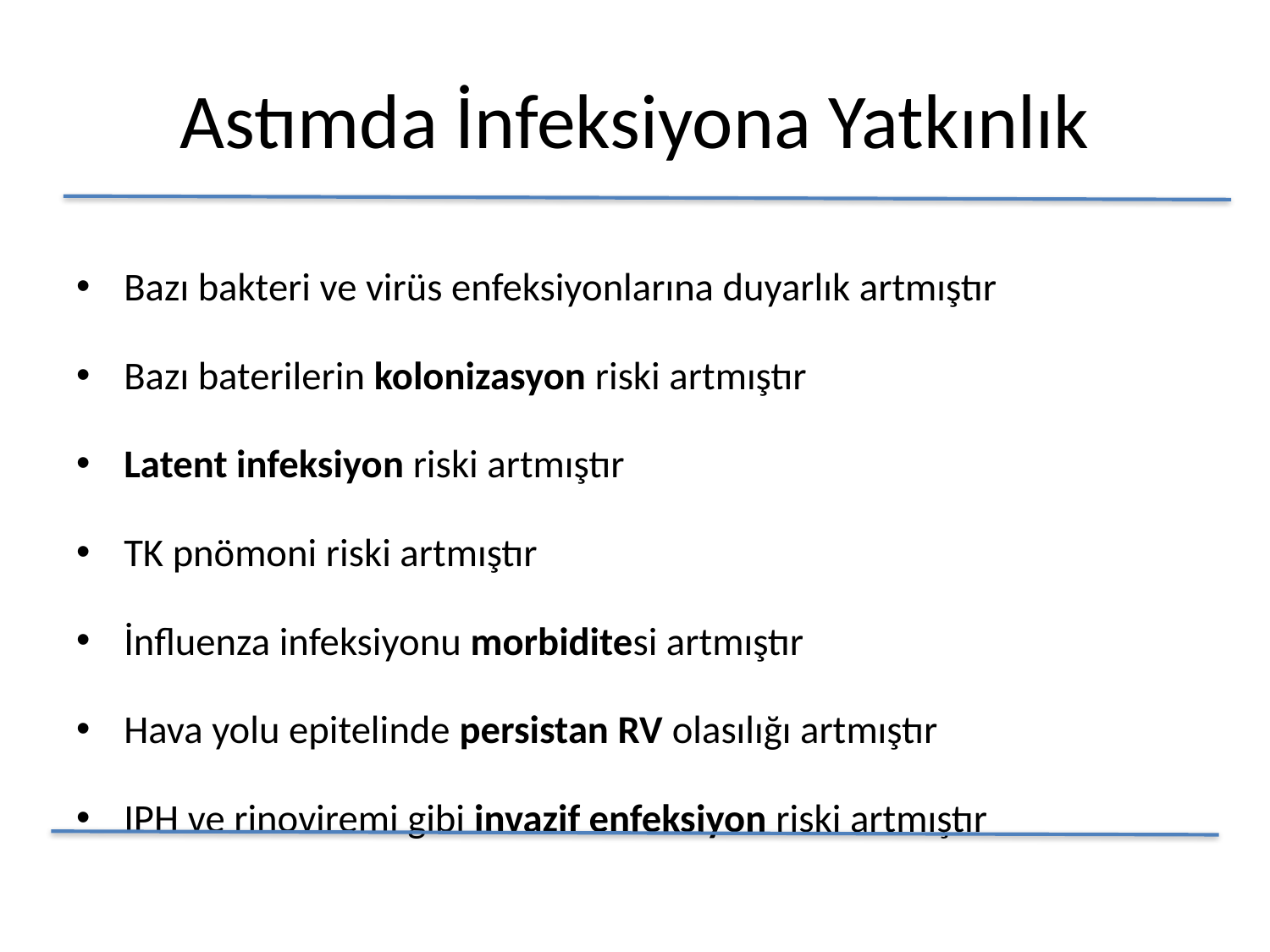

# Astımda İnfeksiyona Yatkınlık
Bazı bakteri ve virüs enfeksiyonlarına duyarlık artmıştır
Bazı baterilerin kolonizasyon riski artmıştır
Latent infeksiyon riski artmıştır
TK pnömoni riski artmıştır
İnfluenza infeksiyonu morbiditesi artmıştır
Hava yolu epitelinde persistan RV olasılığı artmıştır
IPH ve rinoviremi gibi invazif enfeksiyon riski artmıştır